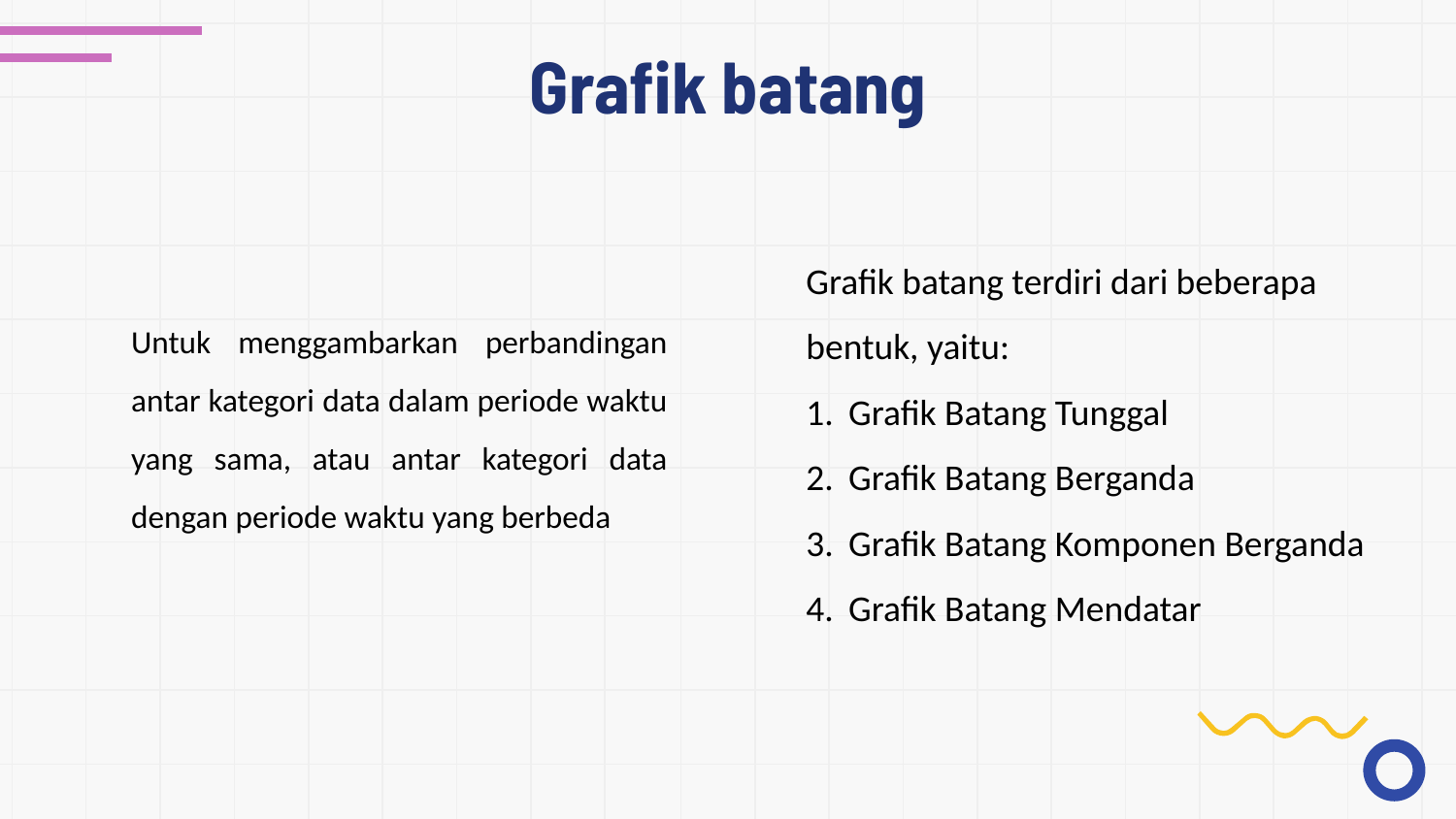

# Grafik batang
Grafik batang terdiri dari beberapa bentuk, yaitu:
Grafik Batang Tunggal
Grafik Batang Berganda
Grafik Batang Komponen Berganda
Grafik Batang Mendatar
Untuk menggambarkan perbandingan antar kategori data dalam periode waktu yang sama, atau antar kategori data dengan periode waktu yang berbeda